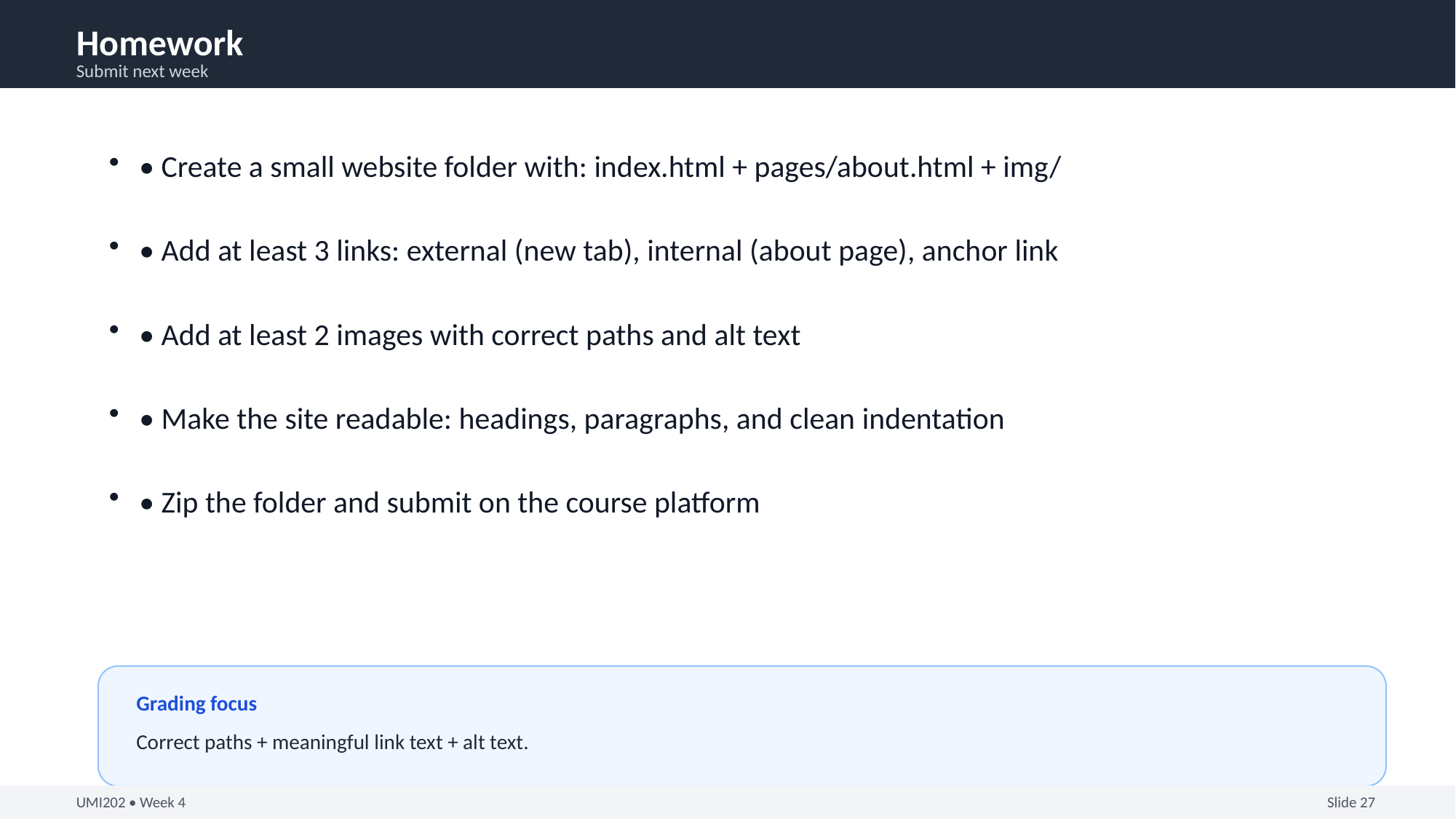

Homework
Submit next week
• Create a small website folder with: index.html + pages/about.html + img/

• Add at least 3 links: external (new tab), internal (about page), anchor link

• Add at least 2 images with correct paths and alt text

• Make the site readable: headings, paragraphs, and clean indentation

• Zip the folder and submit on the course platform

Grading focus
Correct paths + meaningful link text + alt text.

UMI202 • Week 4
Slide 27